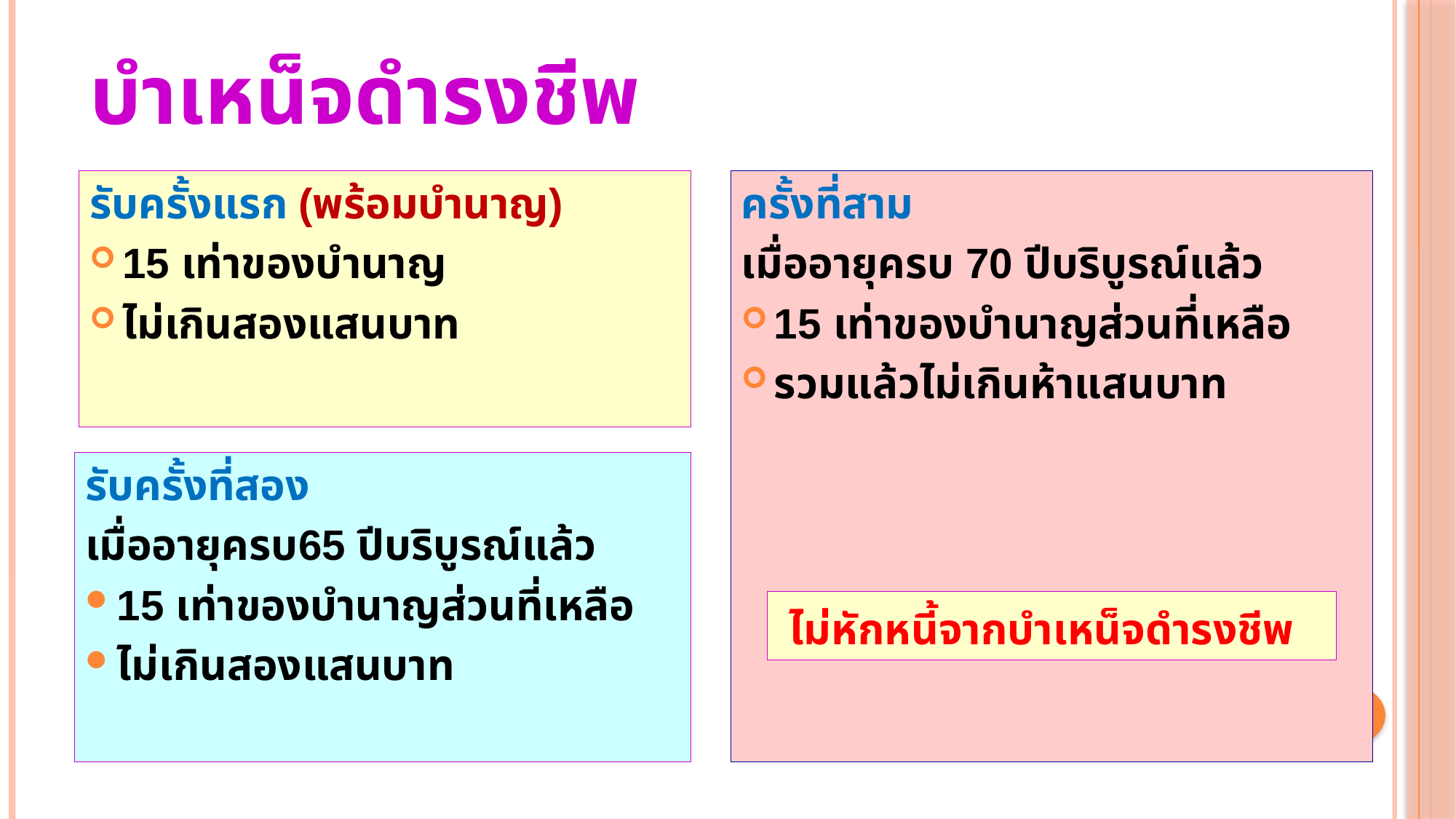

บำเหน็จดำรงชีพ
รับครั้งแรก (พร้อมบำนาญ)
15 เท่าของบำนาญ
ไม่เกินสองแสนบาท
ครั้งที่สาม
เมื่ออายุครบ 70 ปีบริบูรณ์แล้ว
15 เท่าของบำนาญส่วนที่เหลือ
รวมแล้วไม่เกินห้าแสนบาท
รับครั้งที่สอง
เมื่ออายุครบ65 ปีบริบูรณ์แล้ว
15 เท่าของบำนาญส่วนที่เหลือ
ไม่เกินสองแสนบาท
ไม่หักหนี้จากบำเหน็จดำรงชีพ